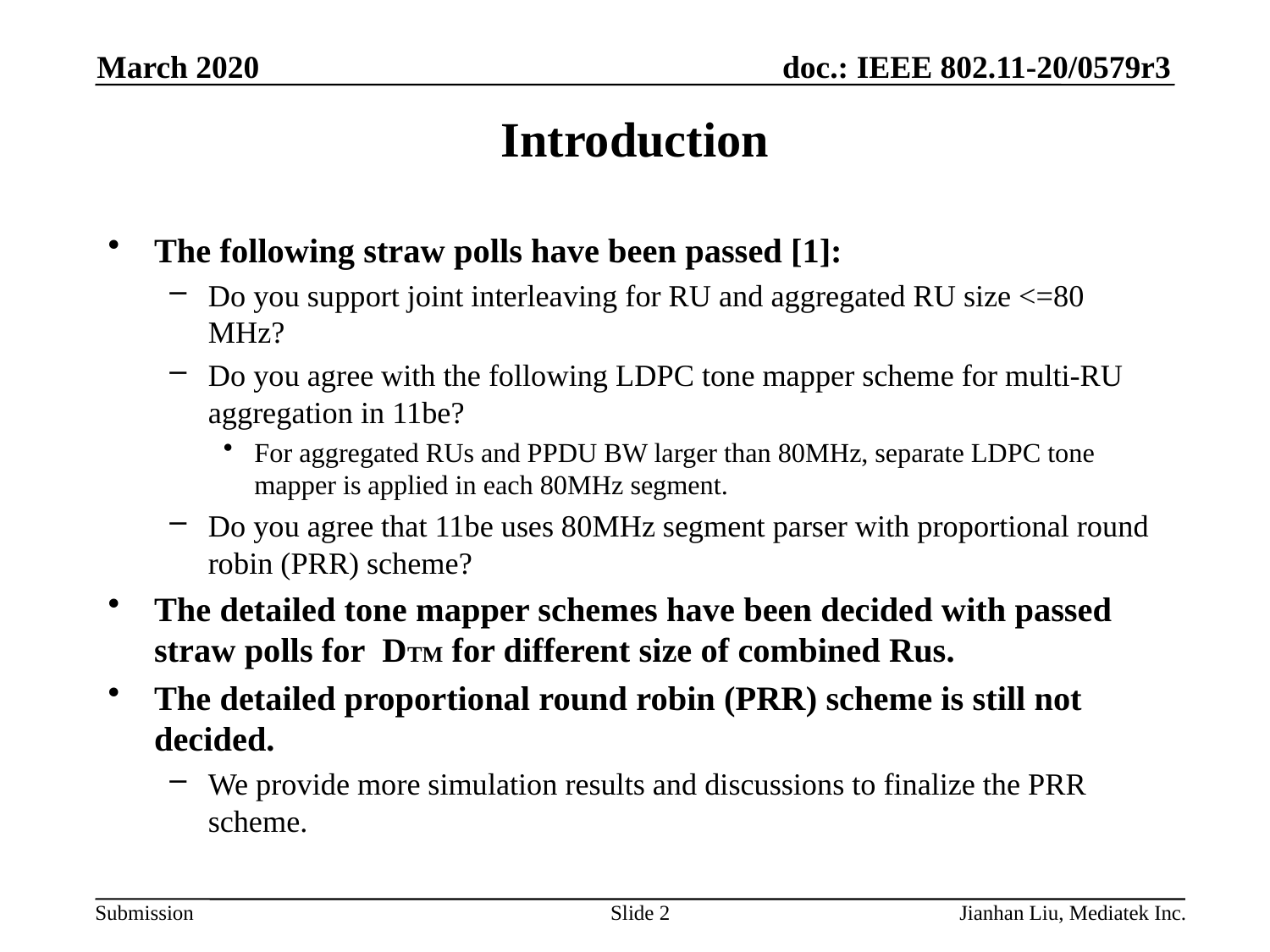

March 2020
# Introduction
The following straw polls have been passed [1]:
Do you support joint interleaving for RU and aggregated RU size <=80 MHz?
Do you agree with the following LDPC tone mapper scheme for multi-RU aggregation in 11be?
For aggregated RUs and PPDU BW larger than 80MHz, separate LDPC tone mapper is applied in each 80MHz segment.
Do you agree that 11be uses 80MHz segment parser with proportional round robin (PRR) scheme?
The detailed tone mapper schemes have been decided with passed straw polls for  DTM for different size of combined Rus.
The detailed proportional round robin (PRR) scheme is still not decided.
We provide more simulation results and discussions to finalize the PRR scheme.

Slide 2
Jianhan Liu, Mediatek Inc.